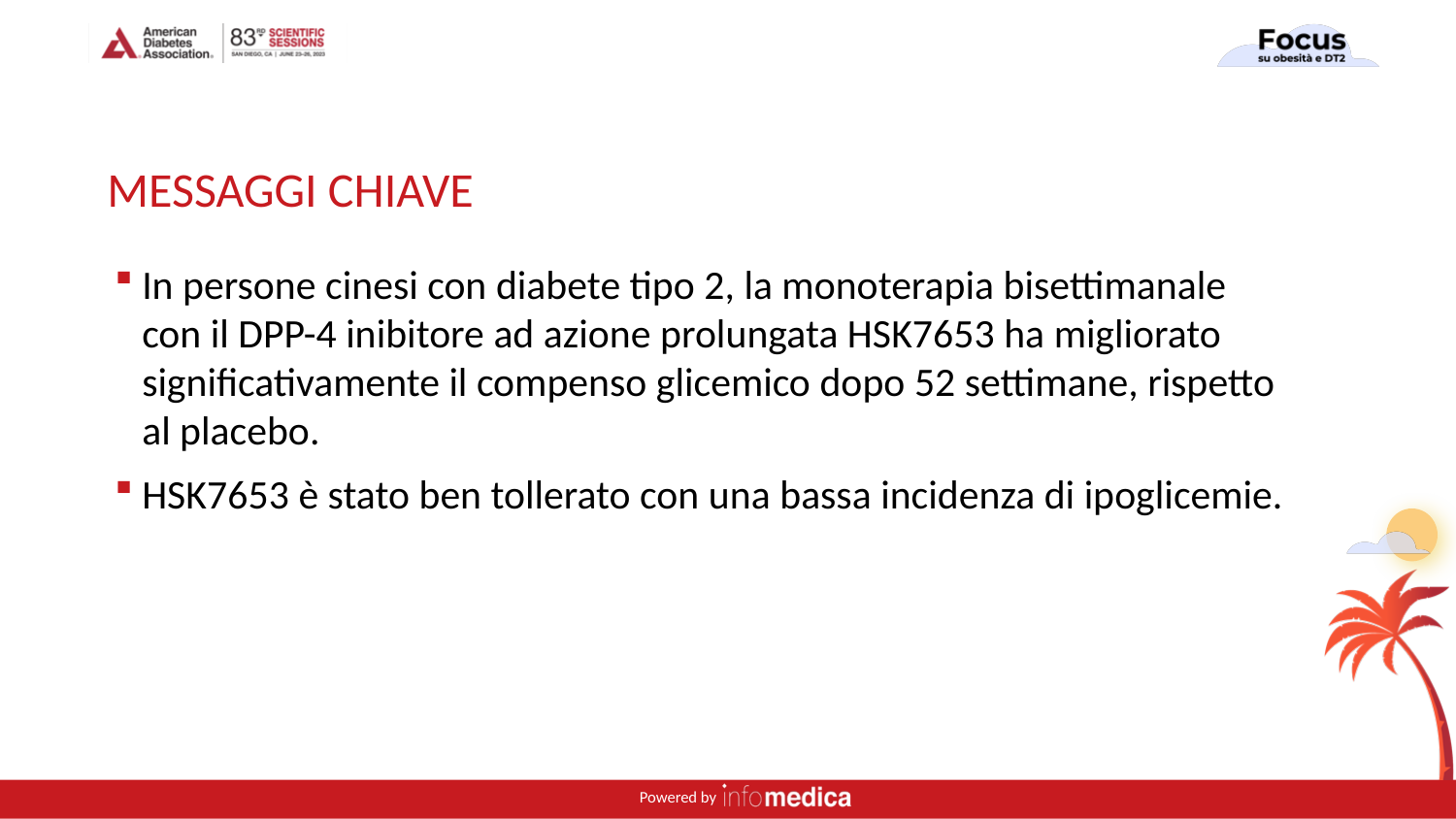

# MESSAGGI CHIAVE
In persone cinesi con diabete tipo 2, la monoterapia bisettimanale
con il DPP-4 inibitore ad azione prolungata HSK7653 ha migliorato significativamente il compenso glicemico dopo 52 settimane, rispetto
al placebo.
HSK7653 è stato ben tollerato con una bassa incidenza di ipoglicemie.